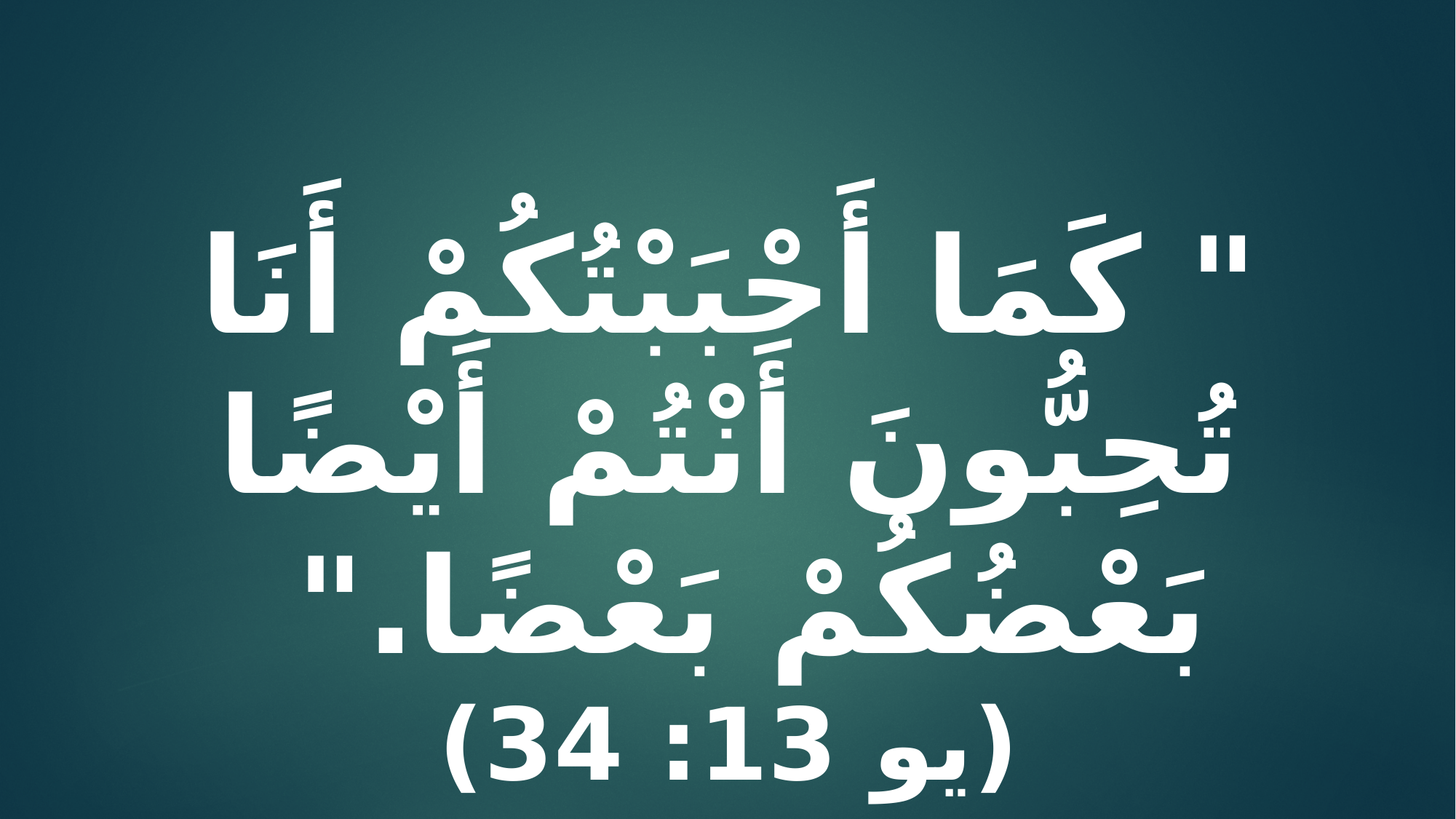

" كَمَا أَحْبَبْتُكُمْ أَنَا تُحِبُّونَ أَنْتُمْ أَيْضًا بَعْضُكُمْ بَعْضًا."
(يو 13: 34)